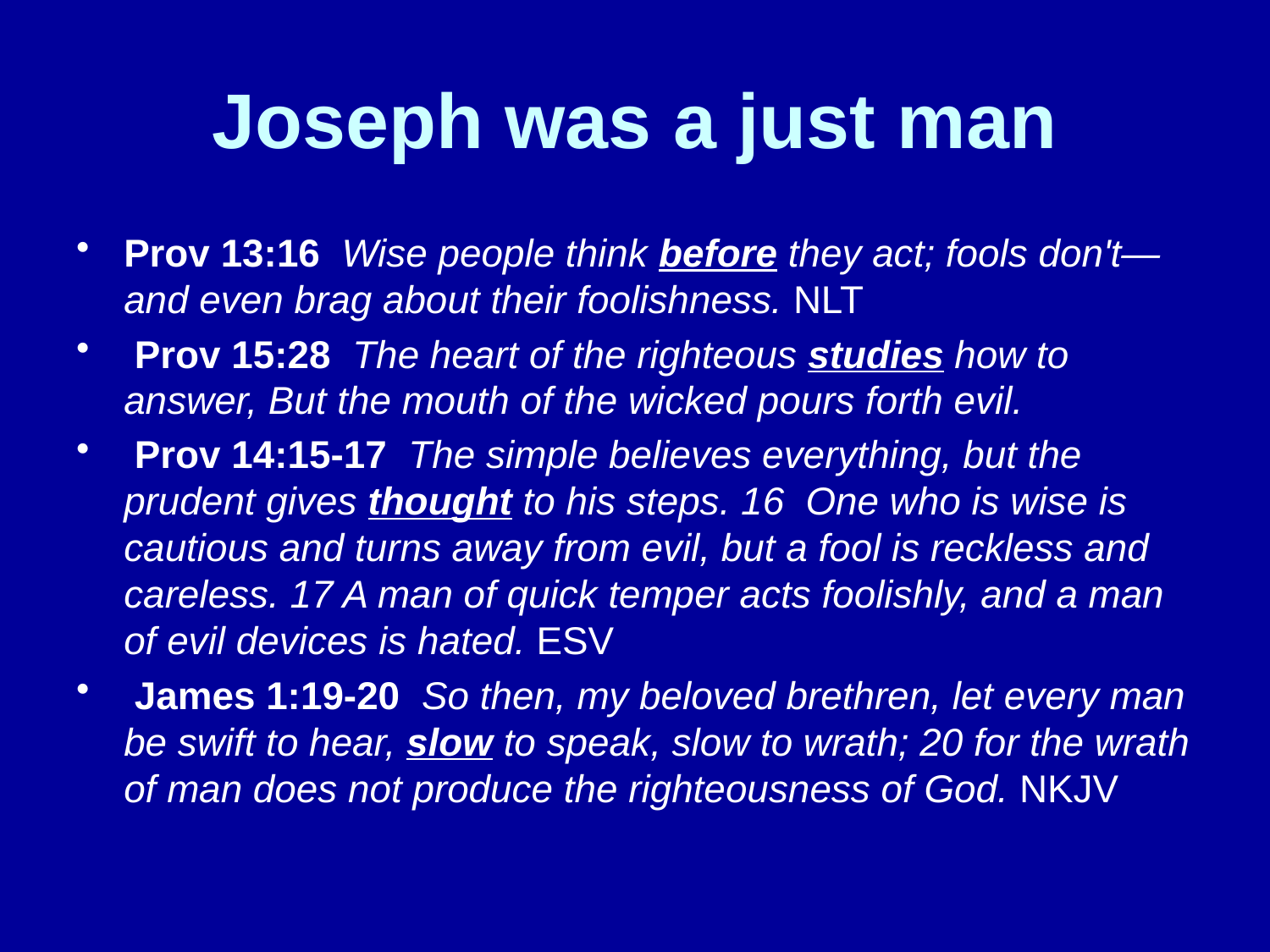

# Joseph was a just man
Prov 13:16  Wise people think before they act; fools don't—and even brag about their foolishness. NLT
 Prov 15:28  The heart of the righteous studies how to answer, But the mouth of the wicked pours forth evil.
 Prov 14:15-17  The simple believes everything, but the prudent gives thought to his steps. 16  One who is wise is cautious and turns away from evil, but a fool is reckless and careless. 17 A man of quick temper acts foolishly, and a man of evil devices is hated. ESV
 James 1:19-20  So then, my beloved brethren, let every man be swift to hear, slow to speak, slow to wrath; 20 for the wrath of man does not produce the righteousness of God. NKJV